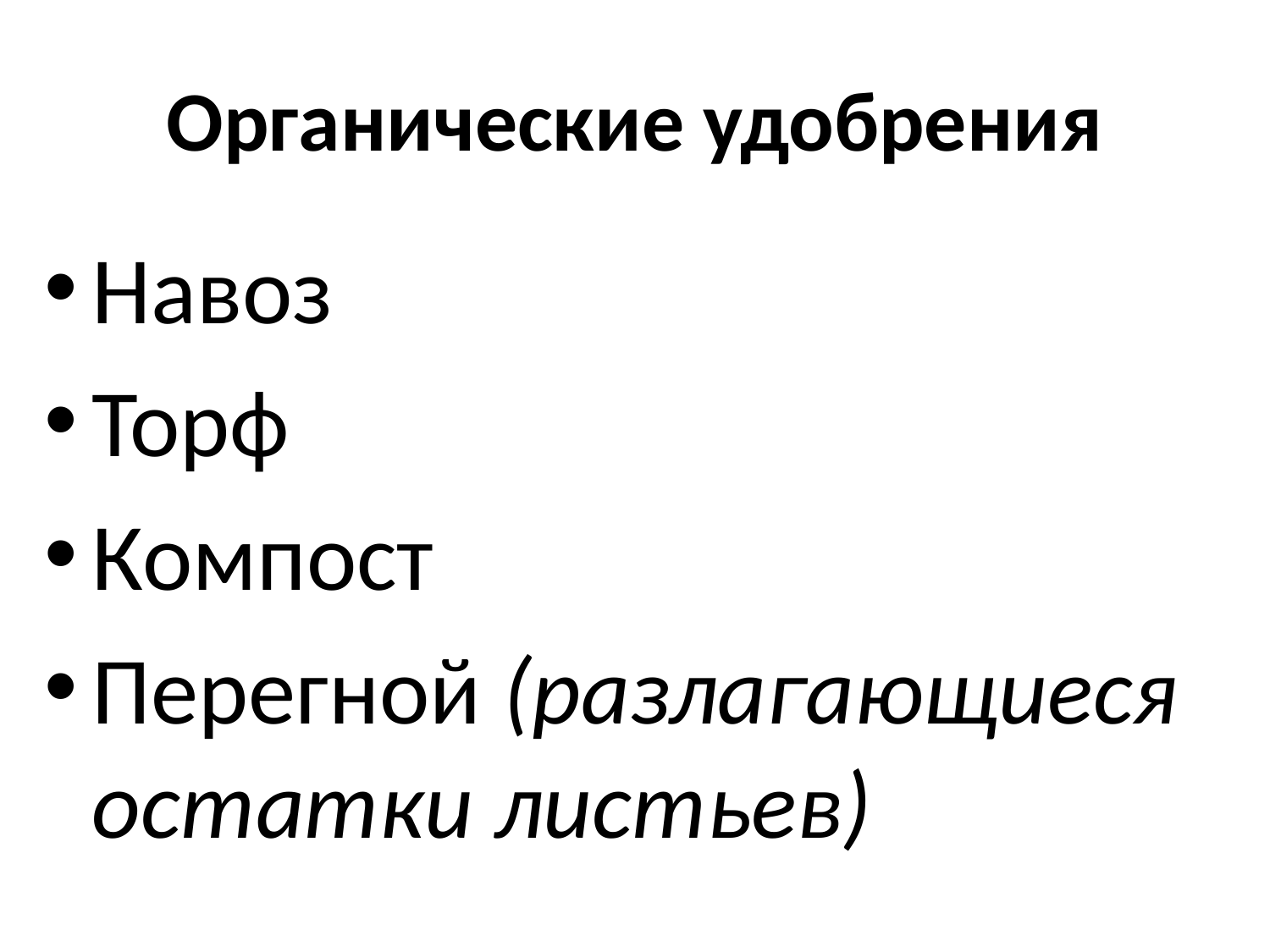

# Органические удобрения
Навоз
Торф
Компост
Перегной (разлагающиеся остатки листьев)